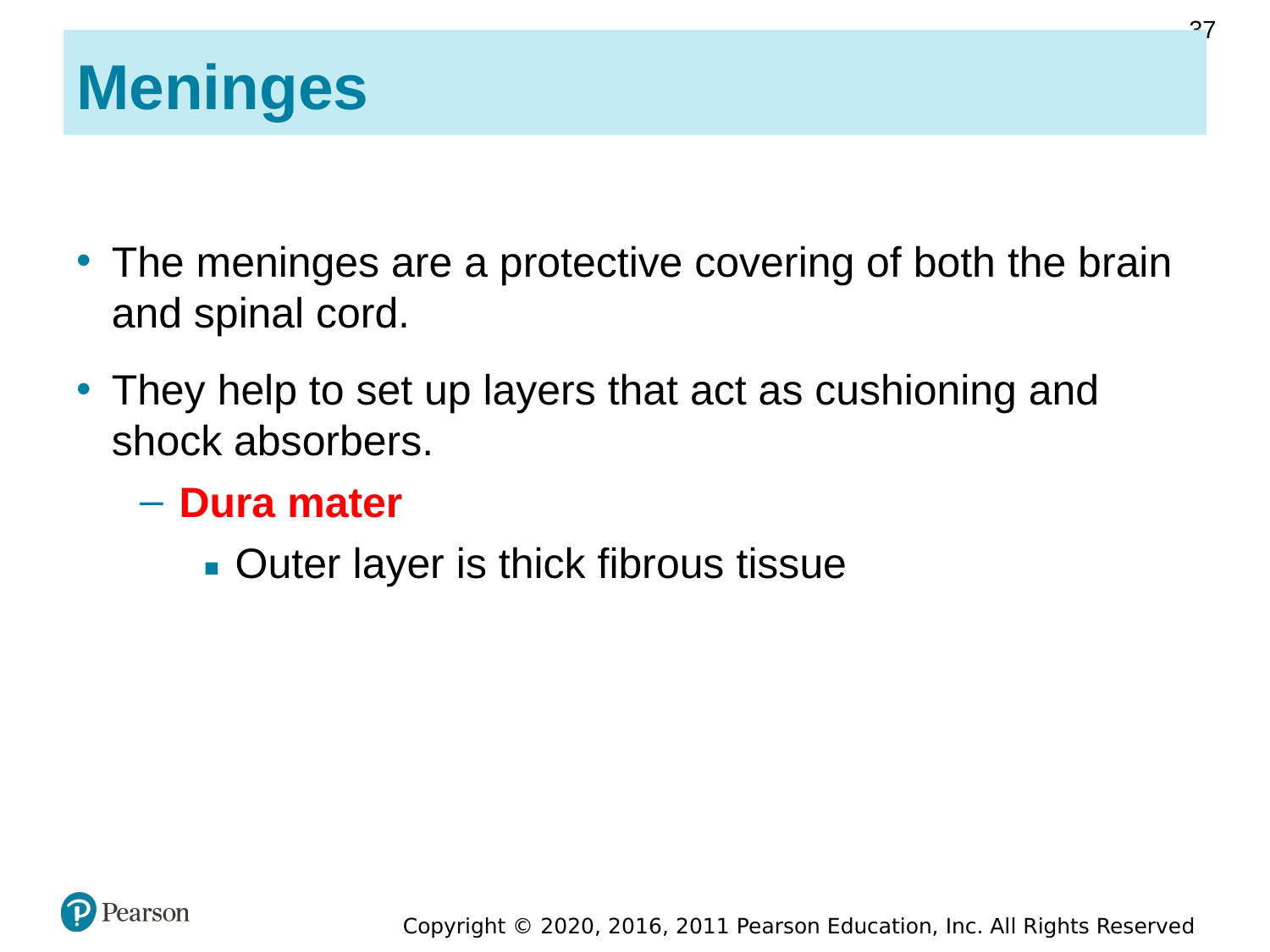

37
# Meninges
The meninges are a protective covering of both the brain and spinal cord.
They help to set up layers that act as cushioning and shock absorbers.
Dura mater
Outer layer is thick fibrous tissue